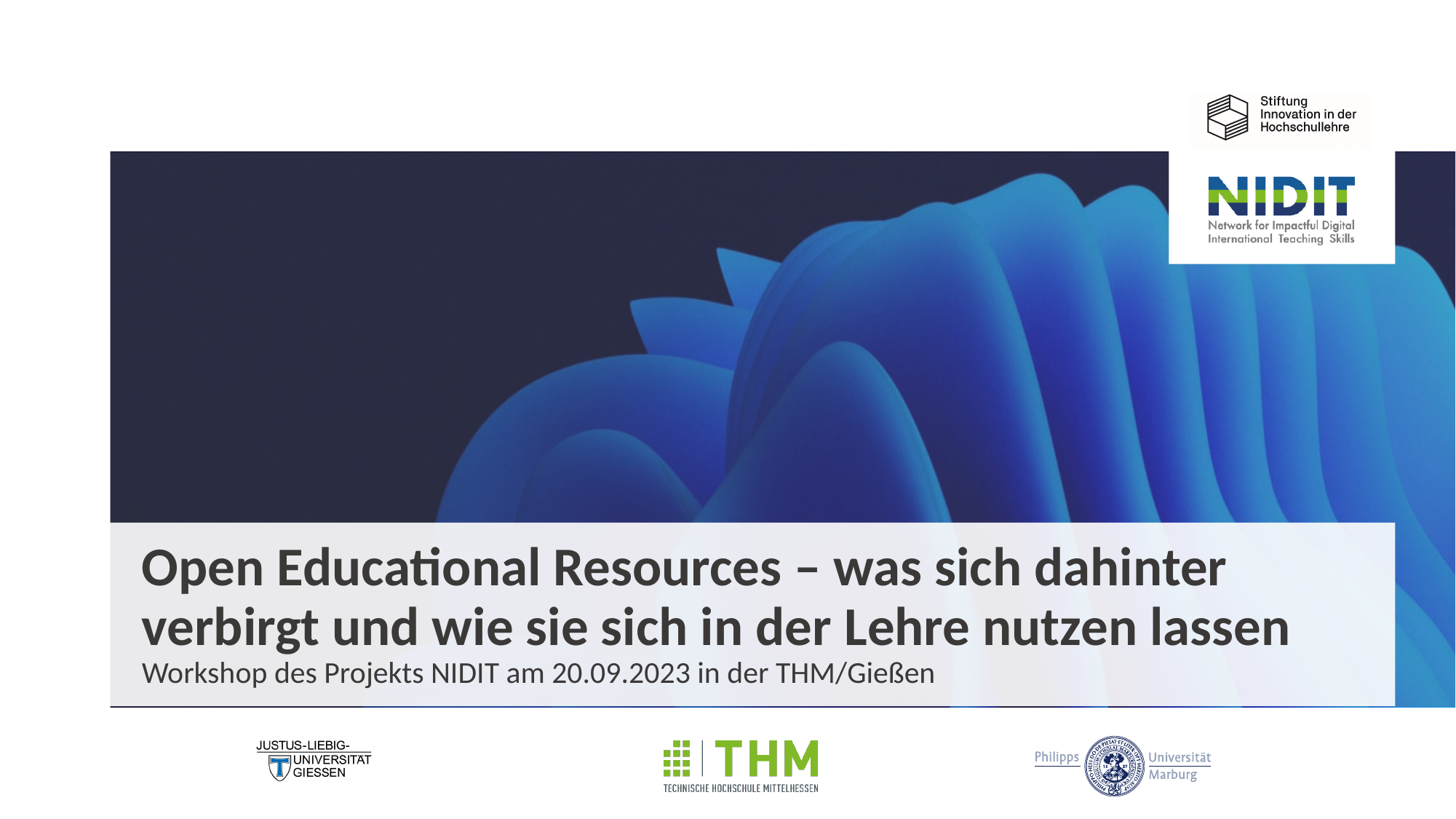

Open Educational Resources – was sich dahinter verbirgt und wie sie sich in der Lehre nutzen lassen
Workshop des Projekts NIDIT am 20.09.2023 in der THM/Gießen